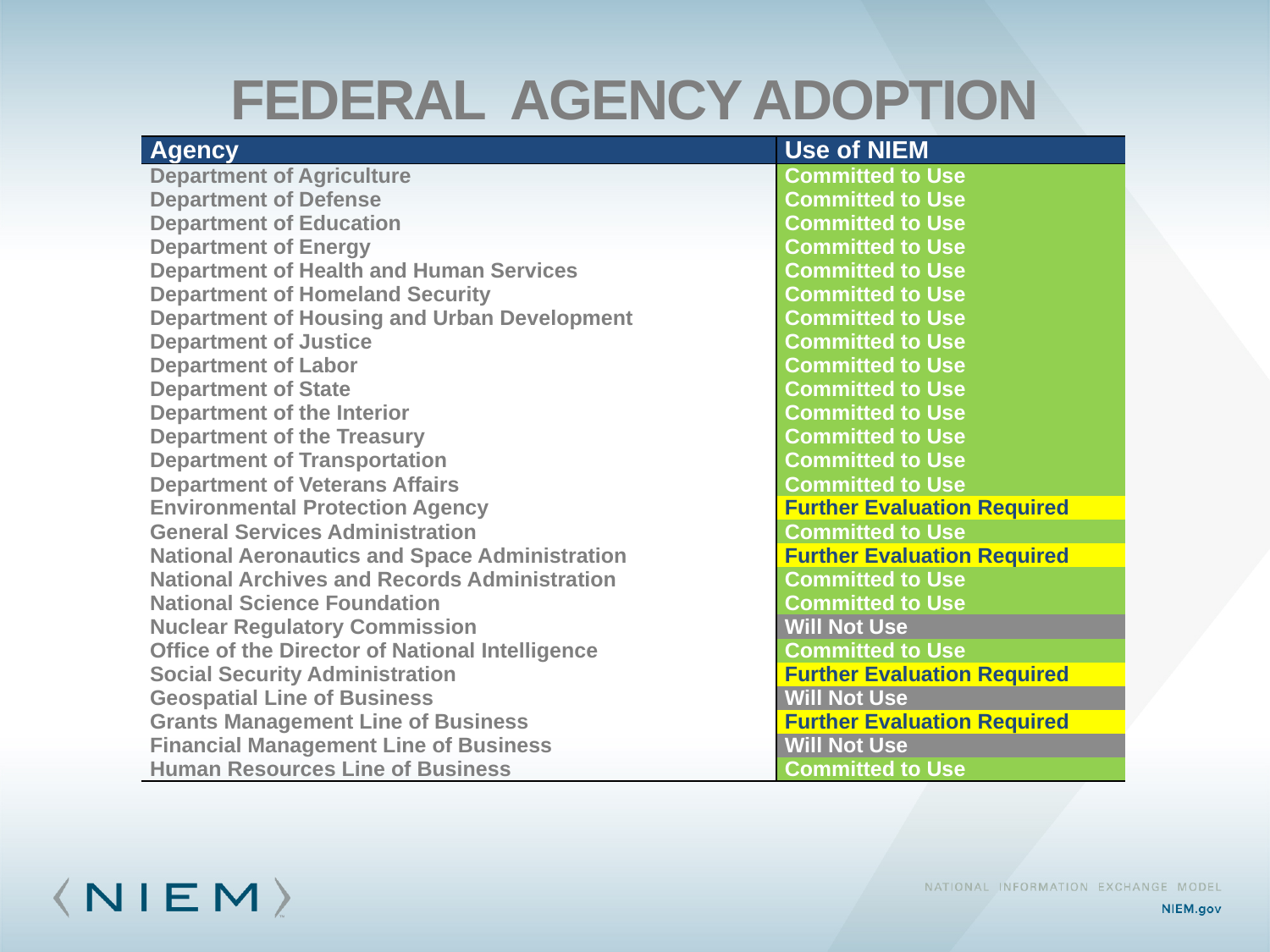

# Federal  agency adoption
| Agency | Use of NIEM |
| --- | --- |
| Department of Agriculture | Committed to Use |
| Department of Defense | Committed to Use |
| Department of Education | Committed to Use |
| Department of Energy | Committed to Use |
| Department of Health and Human Services | Committed to Use |
| Department of Homeland Security | Committed to Use |
| Department of Housing and Urban Development | Committed to Use |
| Department of Justice | Committed to Use |
| Department of Labor | Committed to Use |
| Department of State | Committed to Use |
| Department of the Interior | Committed to Use |
| Department of the Treasury | Committed to Use |
| Department of Transportation | Committed to Use |
| Department of Veterans Affairs | Committed to Use |
| Environmental Protection Agency | Further Evaluation Required |
| General Services Administration | Committed to Use |
| National Aeronautics and Space Administration | Further Evaluation Required |
| National Archives and Records Administration | Committed to Use |
| National Science Foundation | Committed to Use |
| Nuclear Regulatory Commission | Will Not Use |
| Office of the Director of National Intelligence | Committed to Use |
| Social Security Administration | Further Evaluation Required |
| Geospatial Line of Business | Will Not Use |
| Grants Management Line of Business | Further Evaluation Required |
| Financial Management Line of Business | Will Not Use |
| Human Resources Line of Business | Committed to Use |